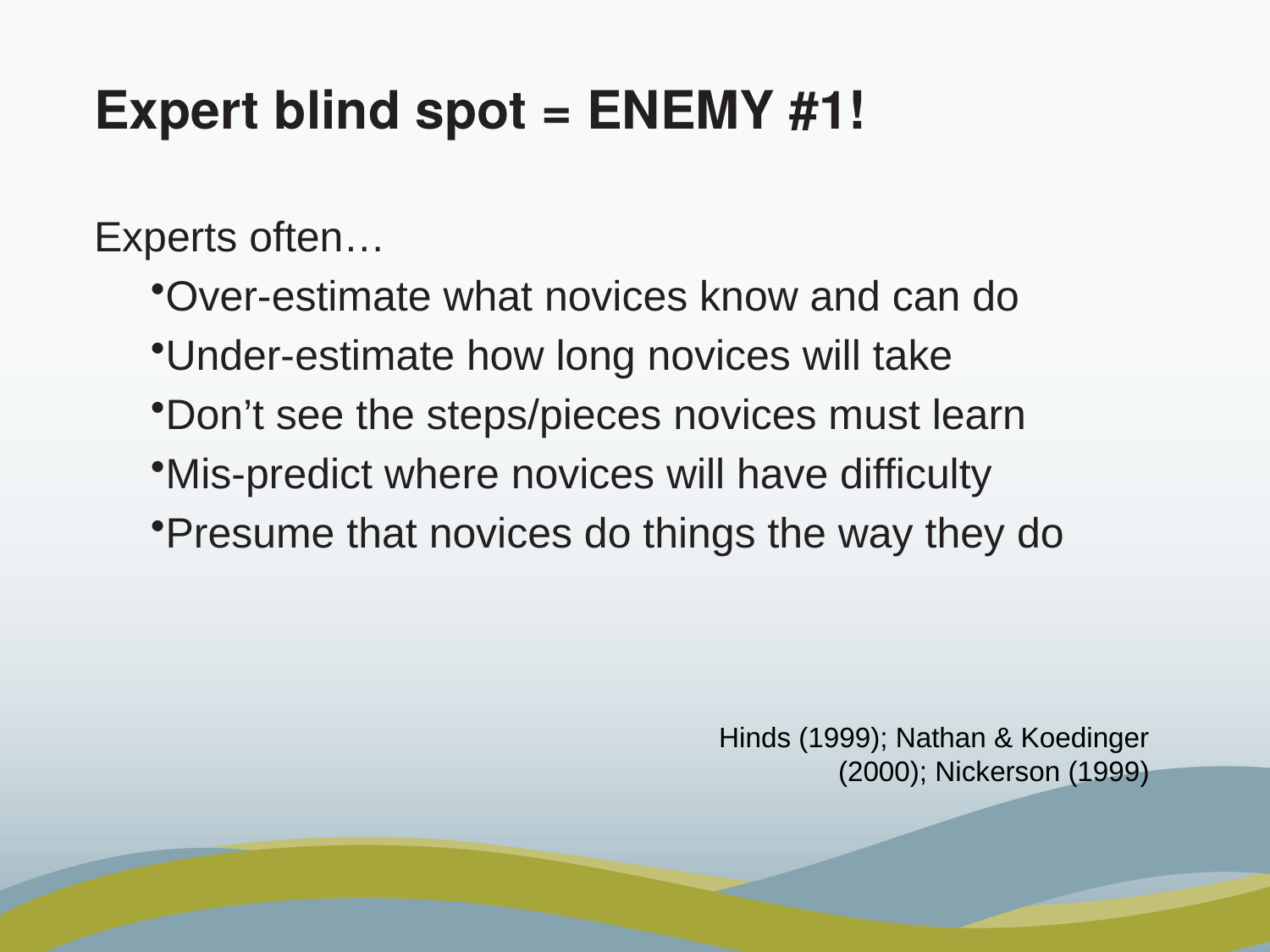

# Expert blind spot = ENEMY #1!
Experts often…
Over-estimate what novices know and can do
Under-estimate how long novices will take
Don’t see the steps/pieces novices must learn
Mis-predict where novices will have difficulty
Presume that novices do things the way they do

Hinds (1999); Nathan & Koedinger (2000); Nickerson (1999)